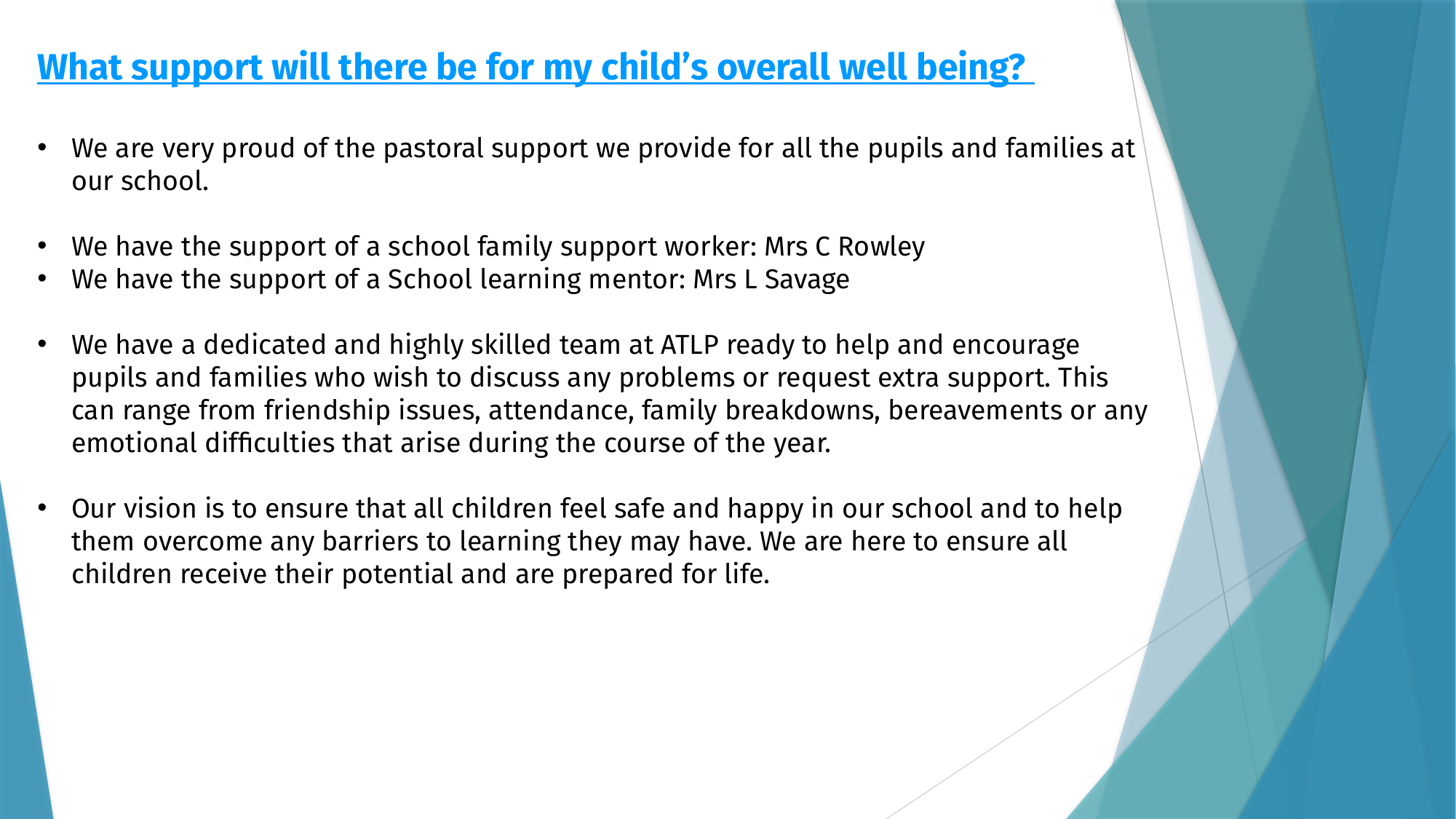

What support will there be for my child’s overall well being?

We are very proud of the pastoral support we provide for all the pupils and families at our school.

We have the support of a school family support worker: Mrs C Rowley
We have the support of a School learning mentor: Mrs L Savage

We have a dedicated and highly skilled team at ATLP ready to help and encourage pupils and families who wish to discuss any problems or request extra support. This can range from friendship issues, attendance, family breakdowns, bereavements or any emotional difficulties that arise during the course of the year.

Our vision is to ensure that all children feel safe and happy in our school and to help them overcome any barriers to learning they may have. We are here to ensure all children receive their potential and are prepared for life.